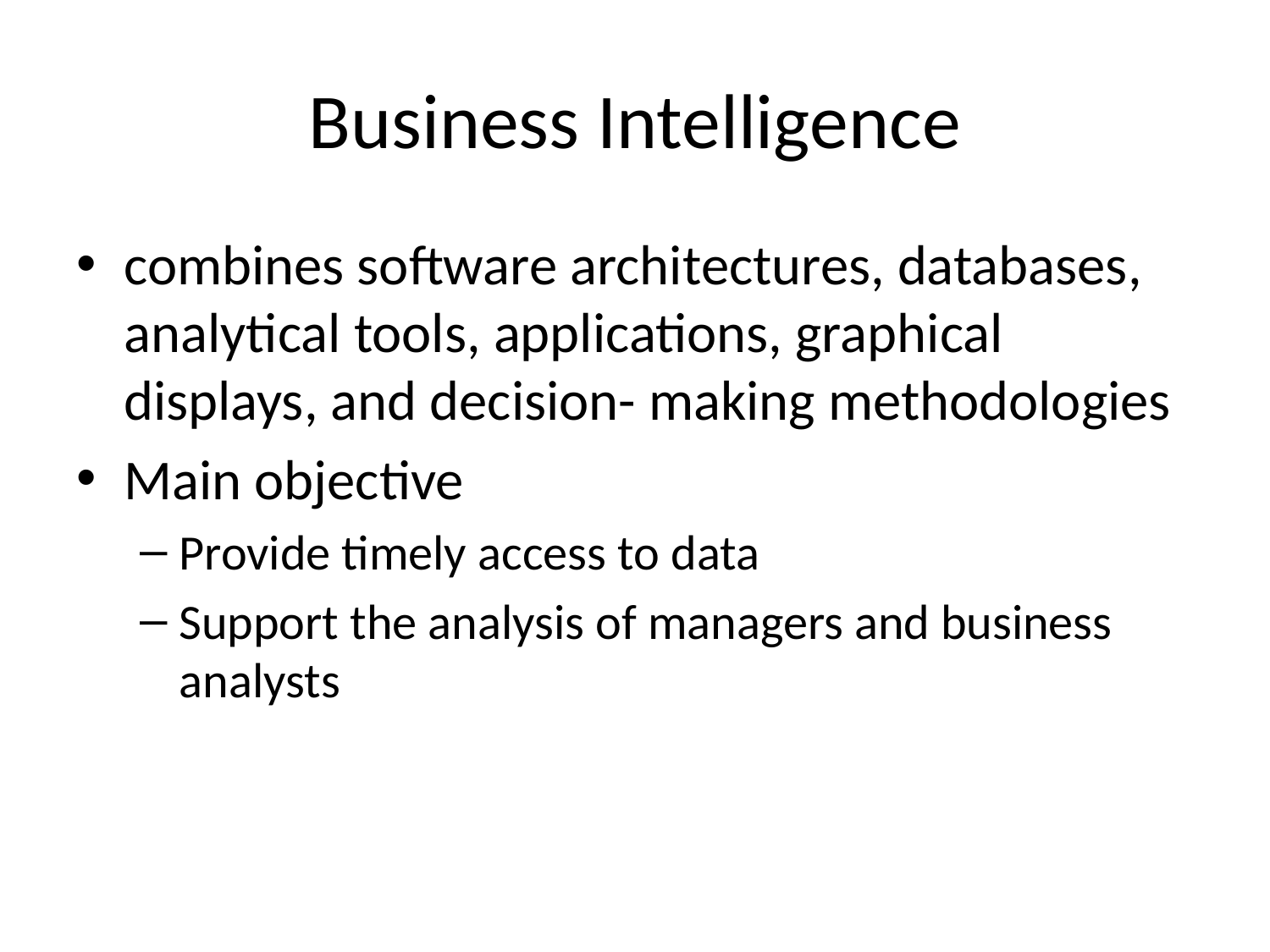

# Business Intelligence
combines software architectures, databases, analytical tools, applications, graphical displays, and decision- making methodologies
Main objective
Provide timely access to data
Support the analysis of managers and business analysts